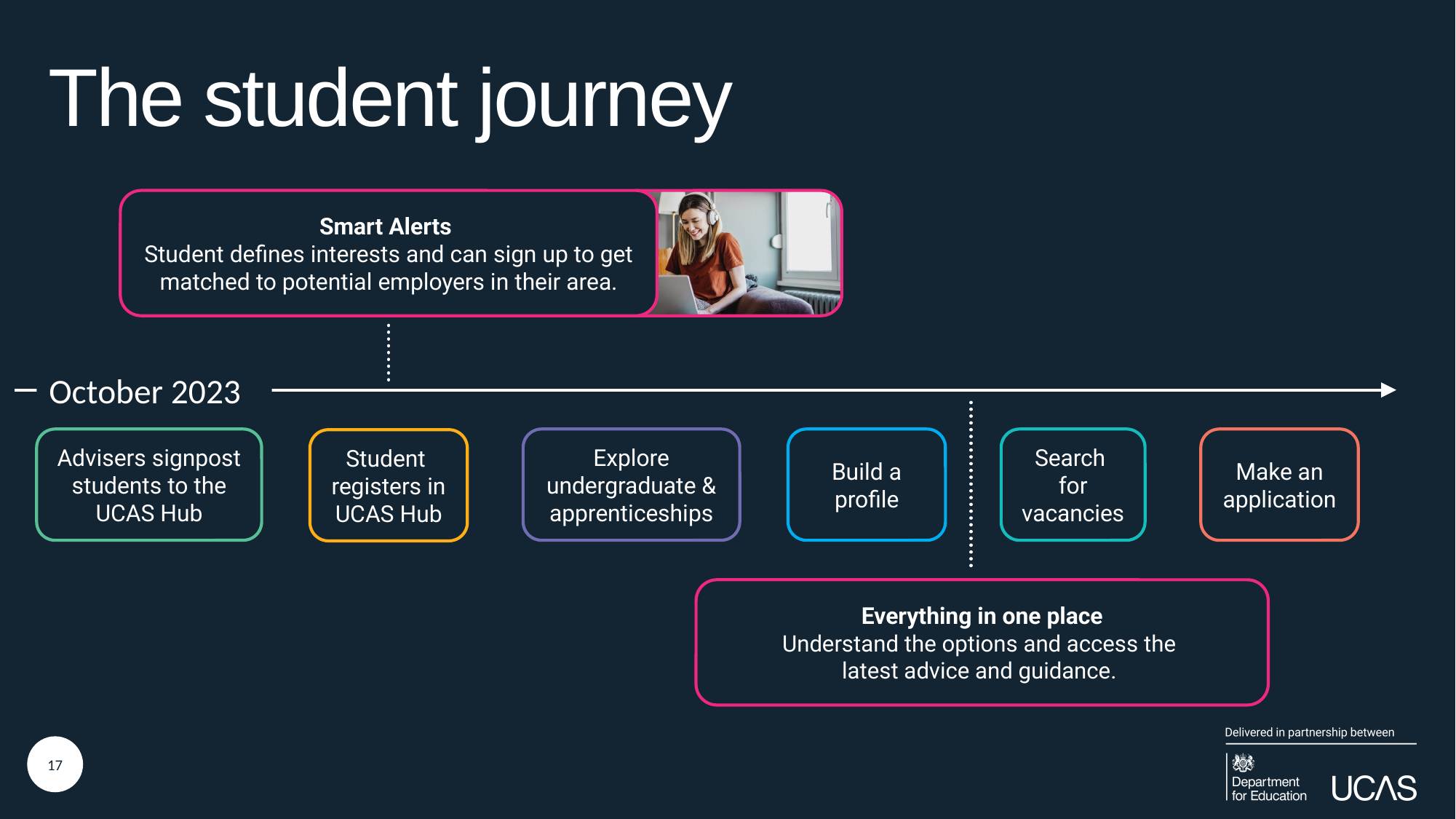

# The student journey

Smart Alerts
Student defines interests and can sign up to get matched to potential employers in their area.
October 2023
Make an application
Build a profile
Search
for vacancies
Advisers signpost students to the UCAS Hub
Explore undergraduate & apprenticeships
Student
registers in UCAS Hub
Everything in one place
Understand the options and access the
latest advice and guidance.